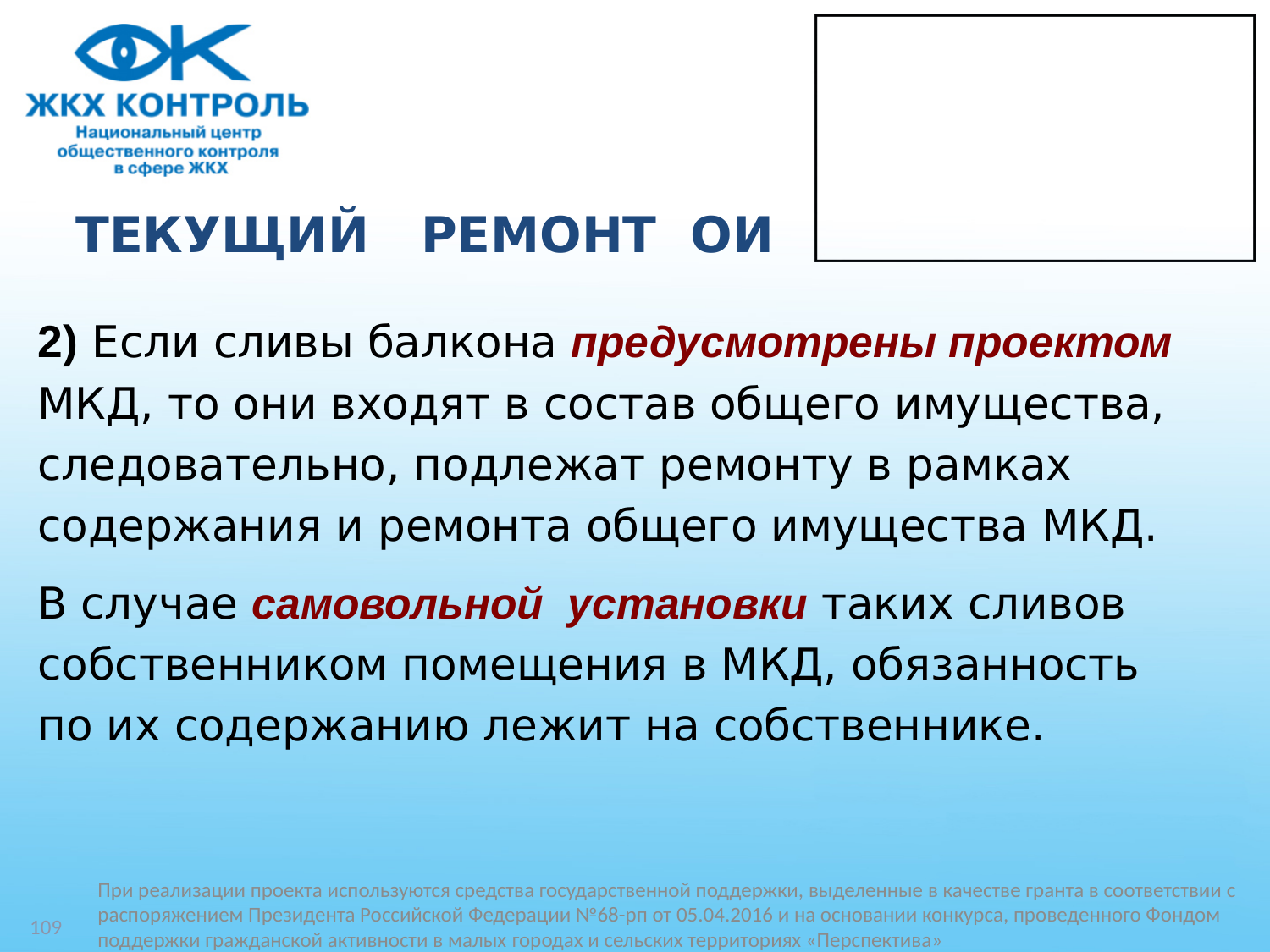

# ТЕКУЩИЙ   РЕМОНТ  ОИ
2) Если сливы балкона предусмотрены проектом
МКД, то они входят в состав общего имущества,
следовательно, подлежат ремонту в рамках
содержания и ремонта общего имущества МКД.
В случае самовольной  установки таких сливов
собственником помещения в МКД, обязанность
по их содержанию лежит на собственнике.

109
При реализации проекта используются средства государственной поддержки, выделенные в качестве гранта в соответствии c распоряжением Президента Российской Федерации №68-рп от 05.04.2016 и на основании конкурса, проведенного Фондом поддержки гражданской активности в малых городах и сельских территориях «Перспектива»